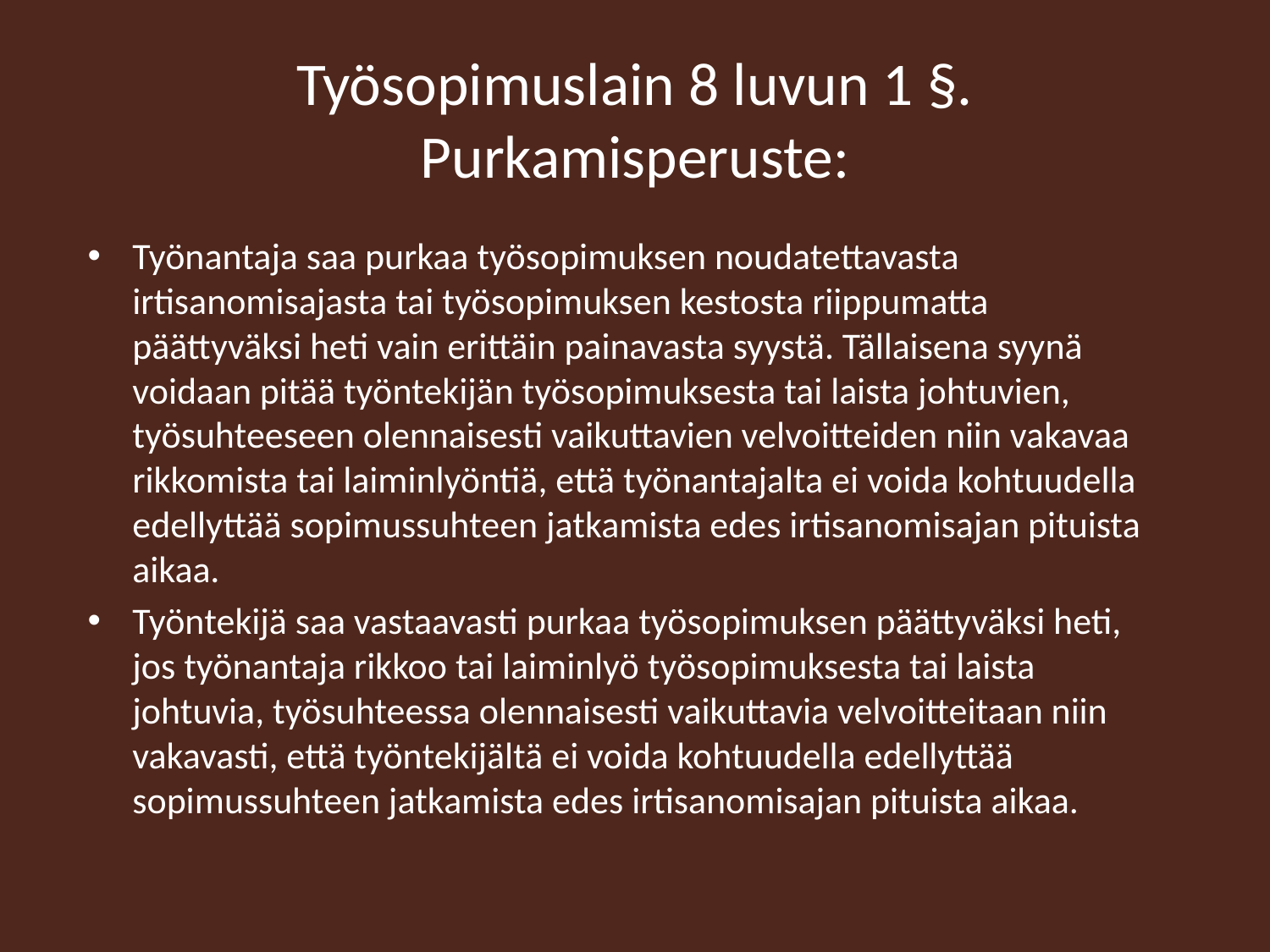

# Työsopimuslain 8 luvun 1 §. Purkamisperuste:
Työnantaja saa purkaa työsopimuksen noudatettavasta irtisanomisajasta tai työsopimuksen kestosta riippumatta päättyväksi heti vain erittäin painavasta syystä. Tällaisena syynä voidaan pitää työntekijän työsopimuksesta tai laista johtuvien, työsuhteeseen olennaisesti vaikuttavien velvoitteiden niin vakavaa rikkomista tai laiminlyöntiä, että työnantajalta ei voida kohtuudella edellyttää sopimussuhteen jatkamista edes irtisanomisajan pituista aikaa.
Työntekijä saa vastaavasti purkaa työsopimuksen päättyväksi heti, jos työnantaja rikkoo tai laiminlyö työsopimuksesta tai laista johtuvia, työsuhteessa olennaisesti vaikuttavia velvoitteitaan niin vakavasti, että työntekijältä ei voida kohtuudella edellyttää sopimussuhteen jatkamista edes irtisanomisajan pituista aikaa.